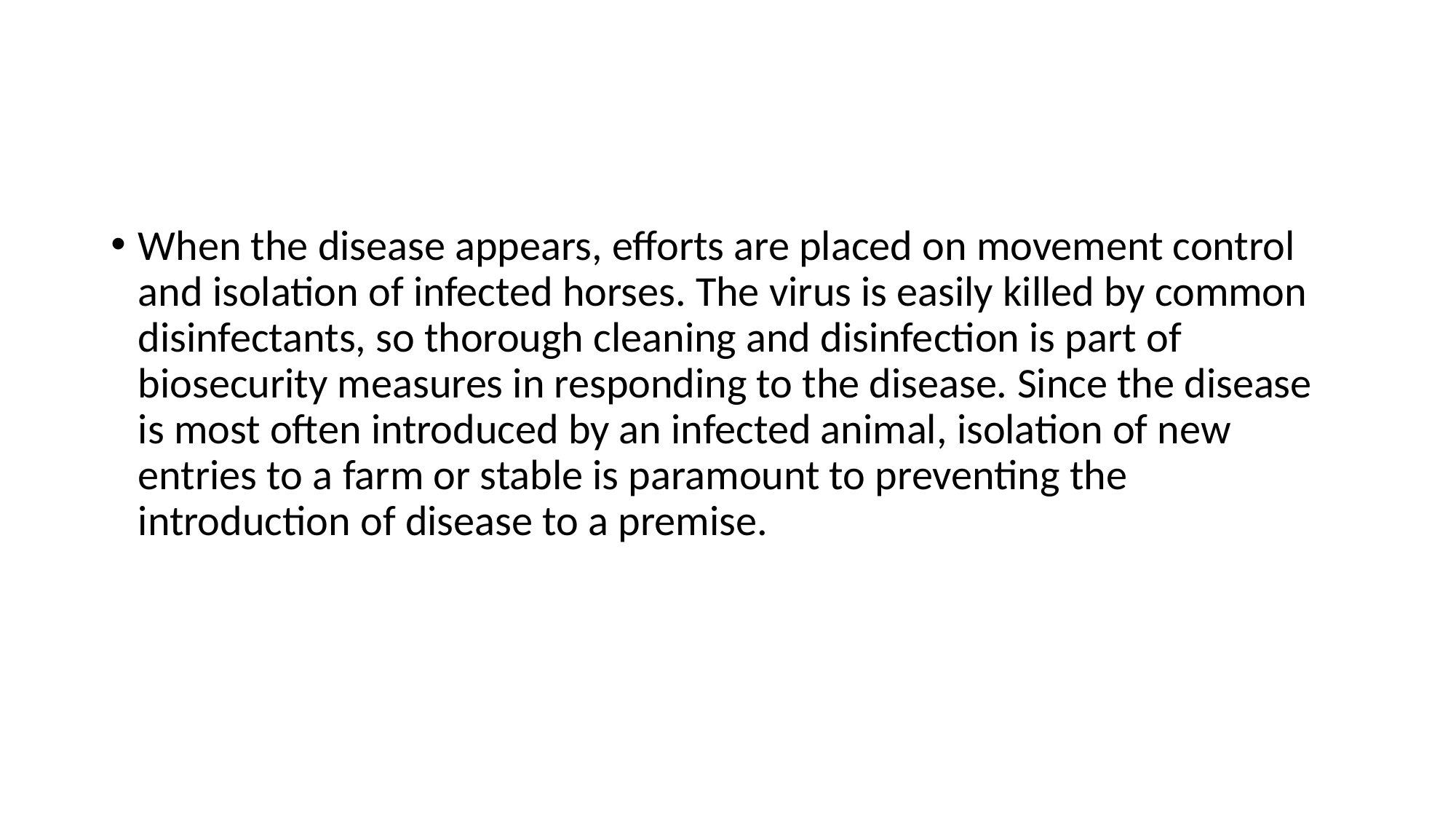

#
When the disease appears, efforts are placed on movement control and isolation of infected horses. The virus is easily killed by common disinfectants, so thorough cleaning and disinfection is part of biosecurity measures in responding to the disease. Since the disease is most often introduced by an infected animal, isolation of new entries to a farm or stable is paramount to preventing the introduction of disease to a premise.